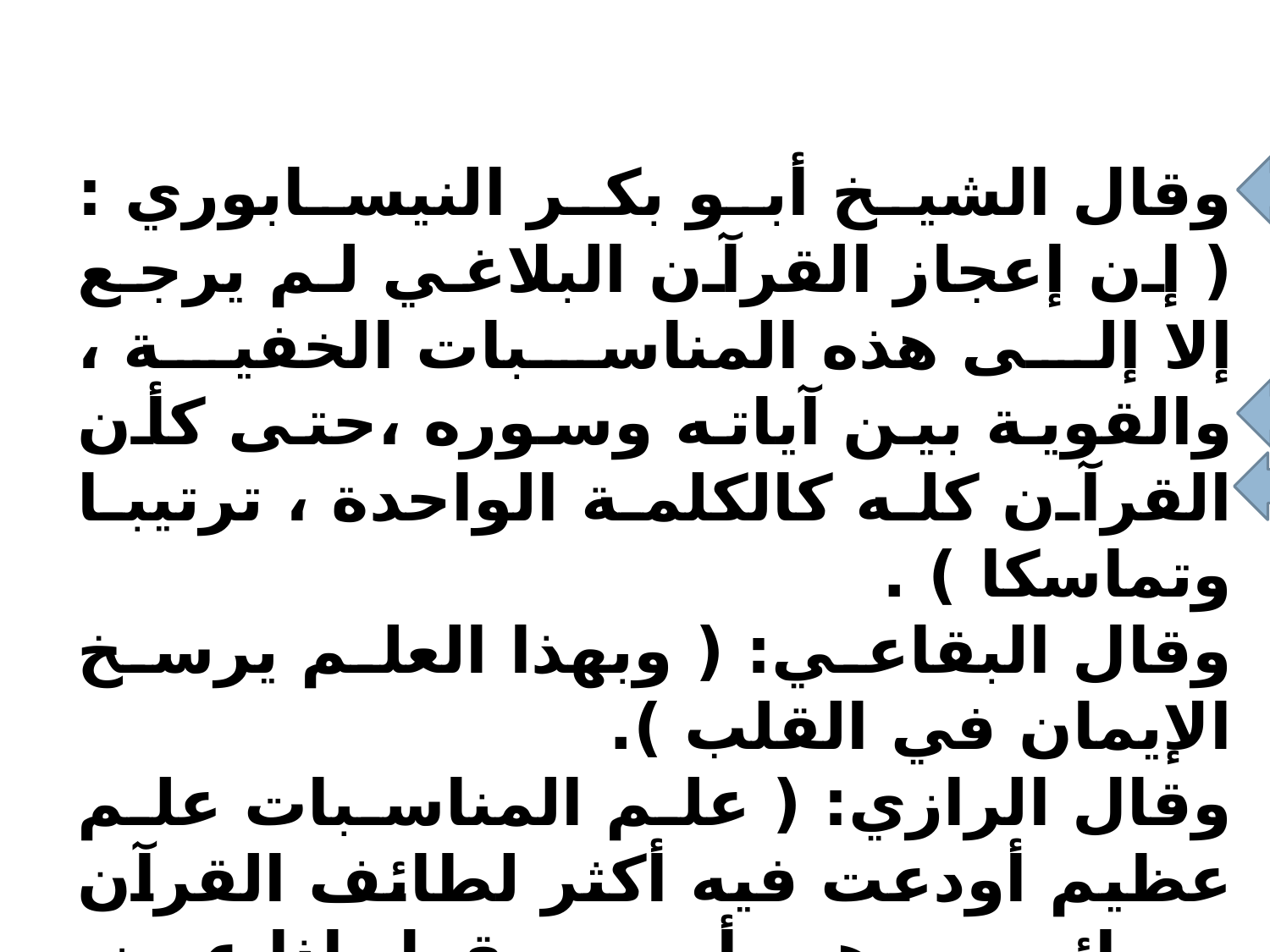

وقال الشيخ أبو بكر النيسابوري : ( إن إعجاز القرآن البلاغي لم يرجع إلا إلى هذه المناسبات الخفية ، والقوية بين آياته وسوره ،حتى كأن القرآن كله كالكلمة الواحدة ، ترتيبا وتماسكا ) .
وقال البقاعي: ( وبهذا العلم يرسخ الإيمان في القلب ).
وقال الرازي: ( علم المناسبات علم عظيم أودعت فيه أكثر لطائف القرآن وروائعه، وهو أمر معقول إذا عرض على العقول تلقته بالقبول).